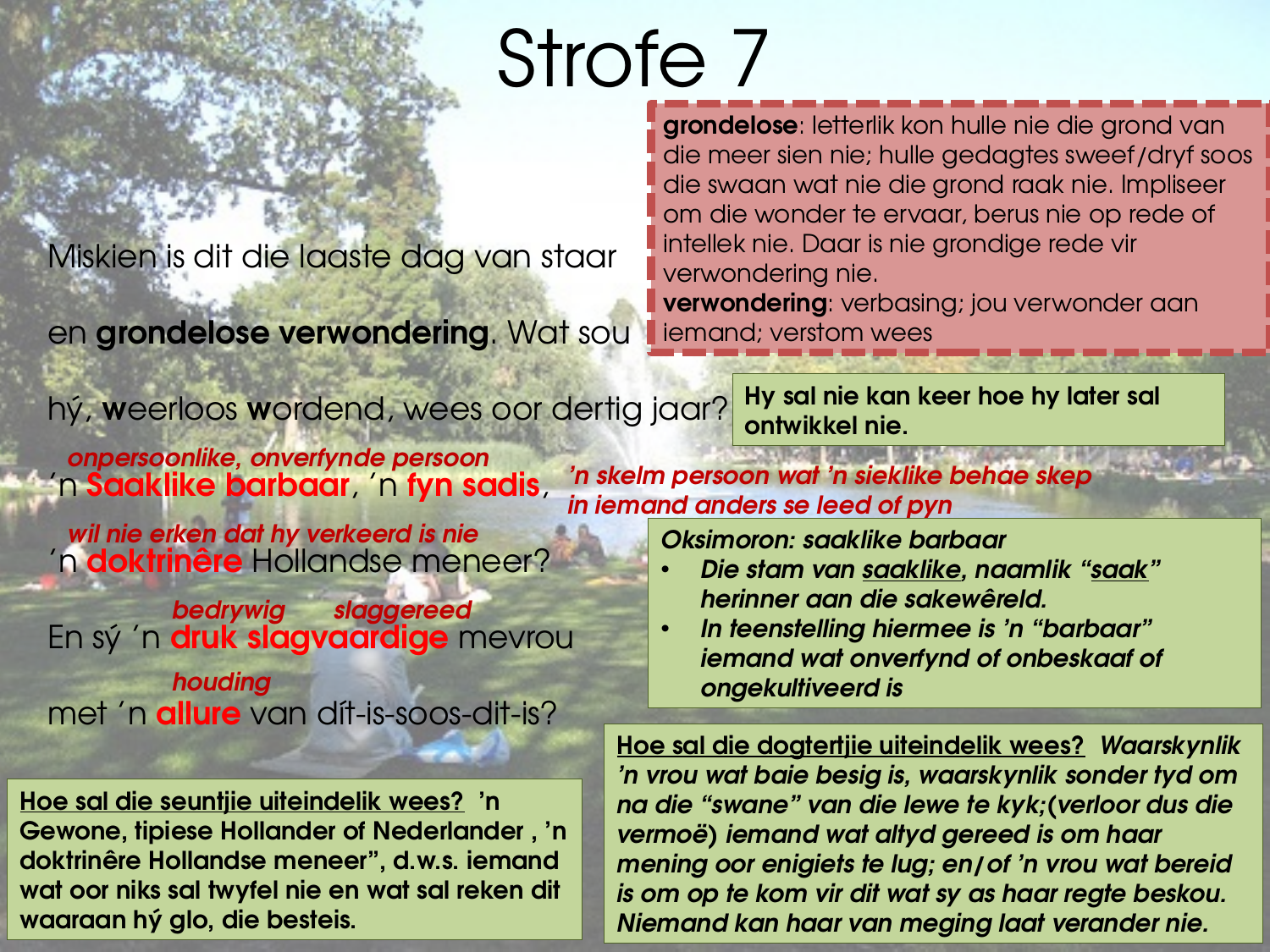

# Strofe 7
grondelose: letterlik kon hulle nie die grond van die meer sien nie; hulle gedagtes sweef/dryf soos die swaan wat nie die grond raak nie. Impliseer om die wonder te ervaar, berus nie op rede of intellek nie. Daar is nie grondige rede vir verwondering nie.
verwondering: verbasing; jou verwonder aan iemand; verstom wees
Miskien is dit die laaste dag van staar
en grondelose verwondering. Wat sou
hý, weerloos wordend, wees oor dertig jaar?
’n Saaklike barbaar, ’n fyn sadis,
’n doktrinêre Hollandse meneer?
En sý ’n druk slagvaardige mevrou
met ’n allure van dít-is-soos-dit-is?

Hy sal nie kan keer hoe hy later sal ontwikkel nie.
onpersoonlike, onverfynde persoon

wil nie erken dat hy verkeerd is nie

               bedrywig       slaggereed

               houding
’n skelm persoon wat ’n sieklike behae skep in iemand anders se leed of pyn
Oksimoron: saaklike barbaar
Die stam van saaklike, naamlik “saak” herinner aan die sakewêreld.
In teenstelling hiermee is ’n “barbaar” iemand wat onverfynd of onbeskaaf of ongekultiveerd is
Hoe sal die dogtertjie uiteindelik wees?  Waarskynlik ’n vrou wat baie besig is, waarskynlik sonder tyd om na die “swane” van die lewe te kyk;(verloor dus die vermoë) iemand wat altyd gereed is om haar mening oor enigiets te lug; en/of ’n vrou wat bereid is om op te kom vir dit wat sy as haar regte beskou. Niemand kan haar van meging laat verander nie.
Hoe sal die seuntjie uiteindelik wees?  ’n Gewone, tipiese Hollander of Nederlander , ’n doktrinêre Hollandse meneer”, d.w.s. iemand wat oor niks sal twyfel nie en wat sal reken dit waaraan hý glo, die besteis.